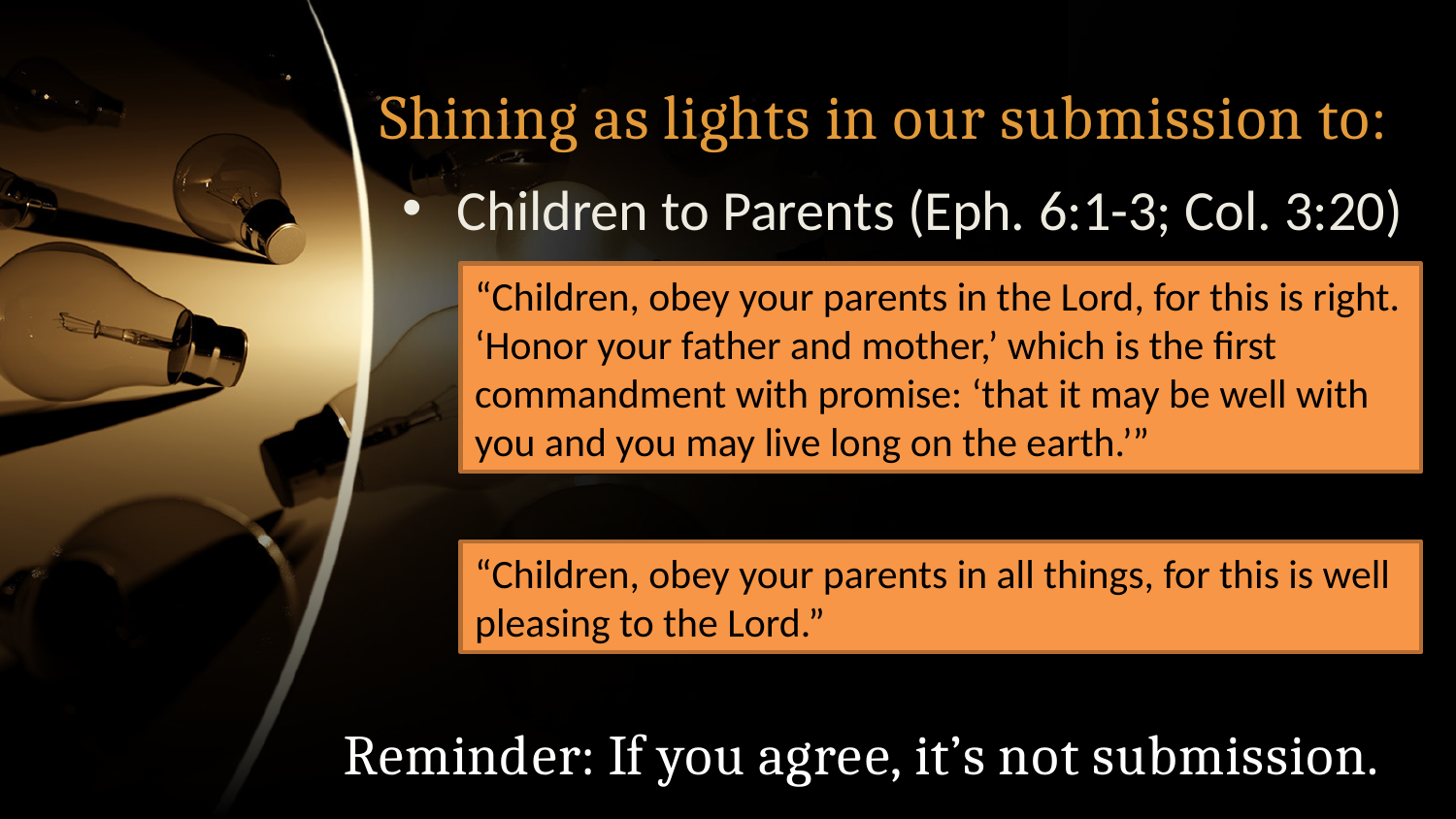

# Shining as lights in our submission to:
Children to Parents (Eph. 6:1-3; Col. 3:20)
“Children, obey your parents in the Lord, for this is right. ‘Honor your father and mother,’ which is the first commandment with promise: ‘that it may be well with you and you may live long on the earth.’”
“Children, obey your parents in all things, for this is well pleasing to the Lord.”
Reminder: If you agree, it’s not submission.